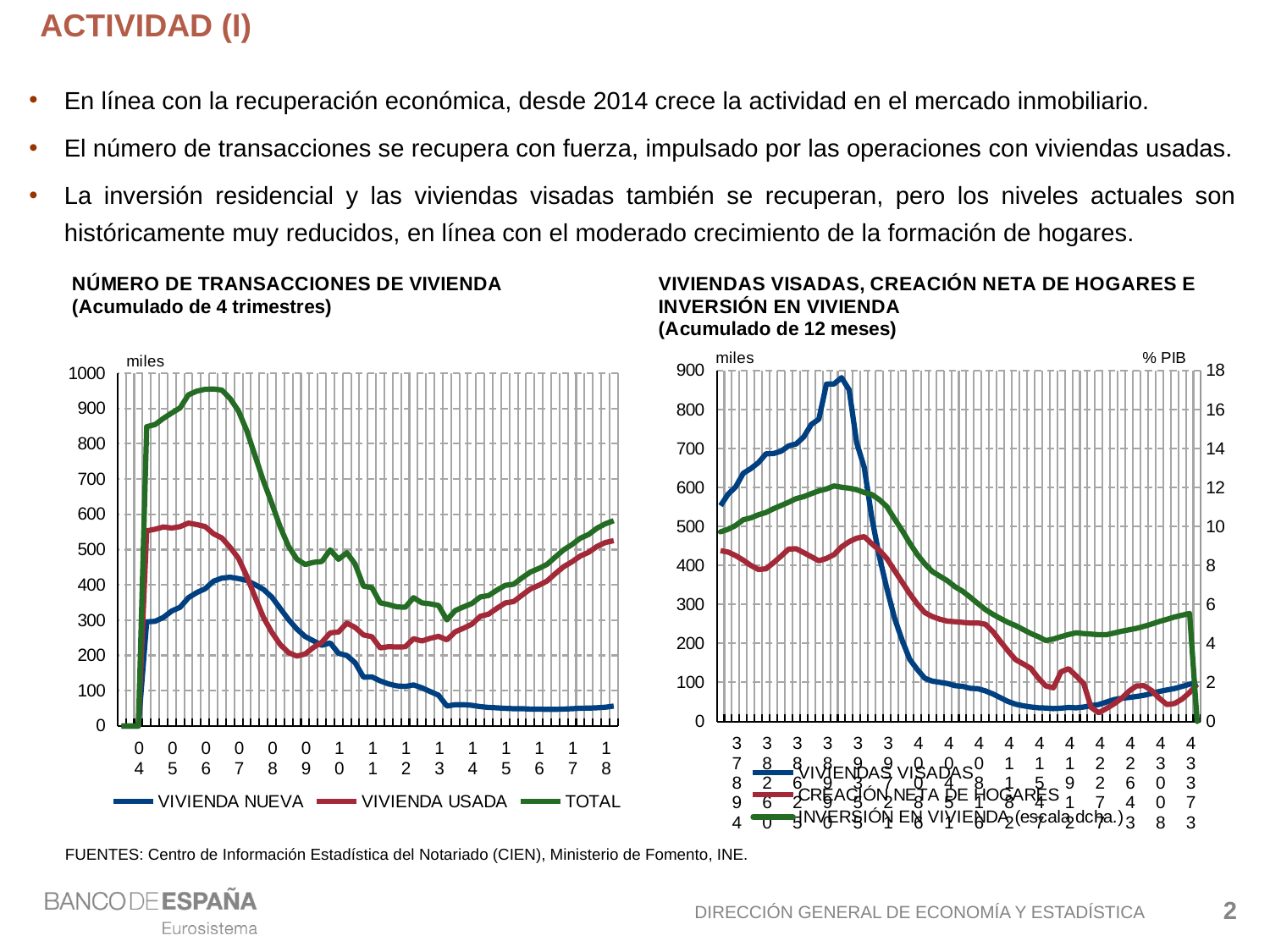

# ACTIVIDAD (I)
En línea con la recuperación económica, desde 2014 crece la actividad en el mercado inmobiliario.
El número de transacciones se recupera con fuerza, impulsado por las operaciones con viviendas usadas.
La inversión residencial y las viviendas visadas también se recuperan, pero los niveles actuales son históricamente muy reducidos, en línea con el moderado crecimiento de la formación de hogares.

### Chart

| Category | VIVIENDA NUEVA | VIVIENDA USADA | TOTAL |
|---|---|---|---|
|  | None | None | None |
|  | None | None | None |
| 04 | None | None | None |
|  | 295.242 | 553.148 | 848.3900000000001 |
|  | 296.661 | 557.725 | 854.386 |
|  | 307.78400000000005 | 564.105 | 871.8890000000001 |
| 05 | 325.99800000000005 | 561.135 | 887.133 |
|  | 336.478 | 565.096 | 901.5740000000001 |
|  | 363.615 | 575.1899999999999 | 938.805 |
|  | 378.068 | 570.9879999999999 | 949.0559999999999 |
| 06 | 388.895 | 565.438 | 954.333 |
|  | 410.192 | 544.9939999999999 | 955.1859999999999 |
|  | 418.969 | 533.303 | 952.2719999999999 |
|  | 421.622 | 506.563 | 928.185 |
| 07 | 417.697 | 475.382 | 893.079 |
|  | 412.439 | 424.432 | 836.8710000000001 |
|  | 400.274 | 364.93 | 765.204 |
|  | 386.97 | 307.68 | 694.6500000000001 |
| 08 | 365.52599999999995 | 265.569 | 631.095 |
|  | 333.42600000000004 | 231.038 | 564.464 |
|  | 301.947 | 208.13200000000003 | 510.07900000000006 |
|  | 274.89 | 198.119 | 473.009 |
| 09 | 253.529 | 204.065 | 457.594 |
|  | 241.05300000000003 | 222.666 | 463.71900000000005 |
|  | 228.775 | 237.32000000000002 | 466.095 |
|  | 235.435 | 263.88599999999997 | 499.32099999999997 |
| 10 | 205.951 | 266.38599999999997 | 472.337 |
|  | 199.731 | 291.55600000000004 | 491.28700000000003 |
|  | 179.28000000000003 | 279.38300000000004 | 458.66300000000007 |
|  | 138.347 | 257.908 | 396.255 |
| 11 | 139.14000000000001 | 253.099 | 392.23900000000003 |
|  | 127.88 | 221.23800000000003 | 349.11800000000005 |
|  | 119.21900000000002 | 224.864 | 344.083 |
|  | 113.685 | 223.93099999999998 | 337.616 |
| 12 | 112.01 | 224.385 | 336.395 |
|  | 116.34899999999999 | 247.274 | 363.623 |
|  | 108.26200000000001 | 240.776 | 349.038 |
|  | 97.70500000000001 | 248.51600000000002 | 346.221 |
| 13 | 87.375 | 254.137 | 341.512 |
|  | 56.518 | 244.05 | 300.568 |
|  | 60.37 | 266.879 | 327.249 |
|  | 60.378 | 277.168 | 337.546 |
| 14 | 58.57 | 288.76 | 347.33 |
|  | 54.863 | 310.758 | 365.621 |
|  | 52.673 | 317.03700000000003 | 369.71000000000004 |
|  | 51.47800000000001 | 333.506 | 384.984 |
| 15 | 49.876000000000005 | 348.75500000000005 | 398.6310000000001 |
|  | 49.11 | 352.603 | 401.713 |
|  | 49.101 | 370.599 | 419.7 |
|  | 47.922999999999995 | 388.172 | 436.095 |
| 16 | 47.78 | 398.423 | 446.203 |
|  | 47.114000000000004 | 410.624 | 457.73800000000006 |
|  | 47.165 | 431.737 | 478.90200000000004 |
|  | 47.987 | 451.238 | 499.225 |
| 17 | 48.986 | 465.25800000000004 | 514.244 |
|  | 50.397 | 481.8639999999999 | 532.261 |
|  | 50.602000000000004 | 492.341 | 542.943 |
|  | 51.63799999999999 | 508.918 | 560.556 |
| 18 | 53.116 | 520.078 | 573.194 |

### Chart

| Category | VIVIENDAS VISADAS | CREACIÓN NETA DE HOGARES | INVERSIÓN EN VIVIENDA (escala dcha.) |
|---|---|---|---|
|  | 553.321 | 438.0 | 9.723491368856038 |
|  | 582.906 | 434.39999999999964 | 9.858693816839448 |
| 37894 | 601.5650000000002 | 425.3000000000011 | 10.054311342812486 |
|  | 636.332 | 413.59999999999854 | 10.34560009558516 |
|  | 648.4399999999998 | 400.1999999999989 | 10.442210969162618 |
|  | 663.706 | 389.60000000000036 | 10.600090713205509 |
| 38260 | 686.182 | 391.5 | 10.720190799682788 |
|  | 687.0510000000002 | 407.0 | 10.909428617863528 |
|  | 693.0409999999999 | 424.10000000000036 | 11.074983138591662 |
|  | 706.796 | 442.0 | 11.244315832988839 |
| 38625 | 711.736 | 442.7999999999993 | 11.431277708833061 |
|  | 729.652 | 432.90000000000146 | 11.529757158546518 |
|  | 761.6740000000001 | 422.5 | 11.68500637063401 |
|  | 775.1600000000001 | 411.89999999999964 | 11.825341684414607 |
| 38990 | 865.144 | 417.89999999999964 | 11.925467094784214 |
|  | 865.561 | 427.6999999999989 | 12.081065583040832 |
|  | 881.6689999999999 | 447.8000000000011 | 12.013995981120614 |
|  | 850.434 | 460.90000000000146 | 11.962547303486165 |
| 39355 | 714.435 | 470.1000000000022 | 11.884868860447046 |
|  | 651.4270000000001 | 474.1999999999989 | 11.743724827836978 |
|  | 521.636 | 455.59999999999854 | 11.63760822229459 |
|  | 422.26099999999997 | 439.0 | 11.374479835243198 |
| 39721 | 339.76499999999993 | 417.2999999999993 | 11.013312549272557 |
|  | 264.795 | 387.0 | 10.387332303075096 |
|  | 208.54299999999998 | 357.5 | 9.80078897776591 |
|  | 159.46500000000003 | 328.0 | 9.15782311562 |
| 40086 | 133.363 | 301.3999999999978 | 8.568789428603235 |
|  | 110.84900000000002 | 279.2000000000007 | 8.083391717915354 |
|  | 103.23300000000002 | 269.0 | 7.685614983838573 |
|  | 100.25500000000002 | 262.0 | 7.448848006699266 |
| 40451 | 97.132 | 257.1000000000022 | 7.213154560712965 |
|  | 91.662 | 255.70000000000073 | 6.908556018632018 |
|  | 90.05600000000001 | 254.10000000000218 | 6.676709707388483 |
|  | 84.97800000000001 | 252.39999999999782 | 6.372672131375429 |
| 40816 | 83.889 | 252.59999999999854 | 6.051135174844358 |
|  | 78.28599999999999 | 249.29999999999927 | 5.738993637249416 |
|  | 70.549 | 230.29999999999927 | 5.4936535427299305 |
|  | 60.806 | 205.0 | 5.281140299790815 |
| 41182 | 51.181000000000004 | 180.70000000000073 | 5.078497044026417 |
|  | 44.162000000000006 | 158.29999999999927 | 4.9177017065535695 |
|  | 40.137 | 147.59999999999854 | 4.715070086787022 |
|  | 37.043 | 136.29999999999927 | 4.512494703986878 |
| 41547 | 34.96499999999999 | 111.40000000000146 | 4.348313883268391 |
|  | 34.288 | 91.0 | 4.147634818605567 |
|  | 32.796 | 86.20000000000073 | 4.226554052079376 |
|  | 33.943 | 127.30000000000291 | 4.34796985490558 |
| 41912 | 35.790000000000006 | 135.29999999999927 | 4.458347014741051 |
|  | 34.873000000000005 | 116.90000000000146 | 4.544815093176081 |
|  | 36.855000000000004 | 97.0 | 4.5069723255247744 |
|  | 40.553 | 35.79999999999927 | 4.479614367494097 |
| 42277 | 43.456999999999994 | 22.399999999997817 | 4.451553708475742 |
|  | 49.695 | 33.099999999998545 | 4.448442189675027 |
|  | 55.836000000000006 | 44.79999999999927 | 4.5324066941063395 |
|  | 59.29899999999999 | 59.0 | 4.624743057203354 |
| 42643 | 61.35499999999999 | 77.70000000000073 | 4.7000126196614325 |
|  | 64.038 | 91.30000000000291 | 4.774733786043801 |
|  | 67.179 | 91.70000000000073 | 4.881971111674236 |
|  | 71.658 | 79.0 | 4.997817202547824 |
| 43008 | 76.89 | 59.5 | 5.126226971637441 |
|  | 80.786 | 43.29999999999927 | 5.237160673880816 |
|  | 84.283 | 45.900000000001455 | 5.35570538185894 |
|  | 89.80900000000001 | 57.0 | 5.447788343961275 |
| 43373 | 95.396 | 74.20000000000073 | 5.539334738642552 |
|  | 100.733 | 95.29999999999927 | None |
FUENTES: Centro de Información Estadística del Notariado (CIEN), Ministerio de Fomento, INE.
2